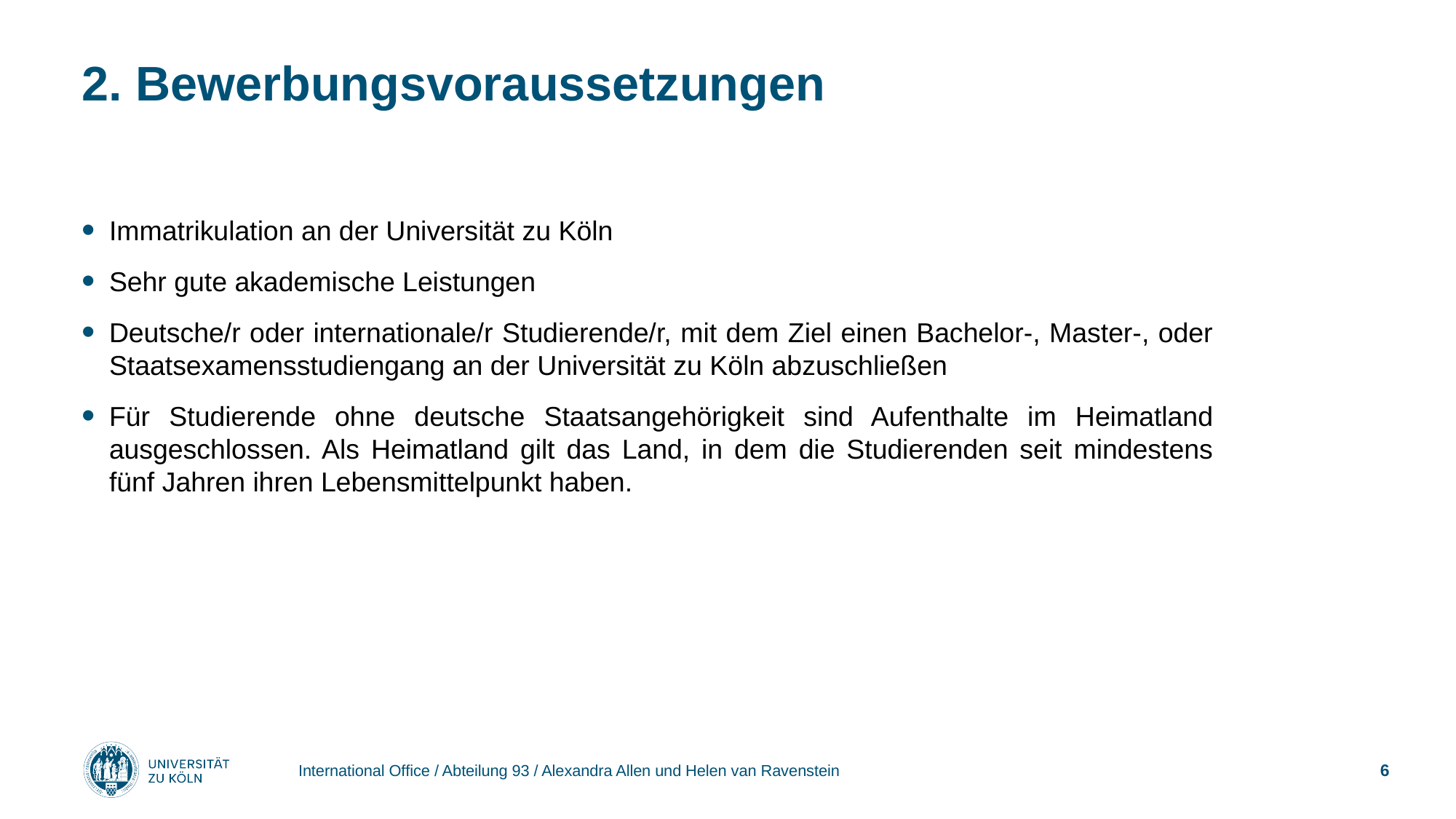

# 2. Bewerbungsvoraussetzungen
Immatrikulation an der Universität zu Köln
Sehr gute akademische Leistungen
Deutsche/r oder internationale/r Studierende/r, mit dem Ziel einen Bachelor-, Master-, oder Staatsexamensstudiengang an der Universität zu Köln abzuschließen
Für Studierende ohne deutsche Staatsangehörigkeit sind Aufenthalte im Heimatland ausgeschlossen. Als Heimatland gilt das Land, in dem die Studierenden seit mindestens fünf Jahren ihren Lebensmittelpunkt haben.

International Office / Abteilung 93 / Alexandra Allen und Helen van Ravenstein
6